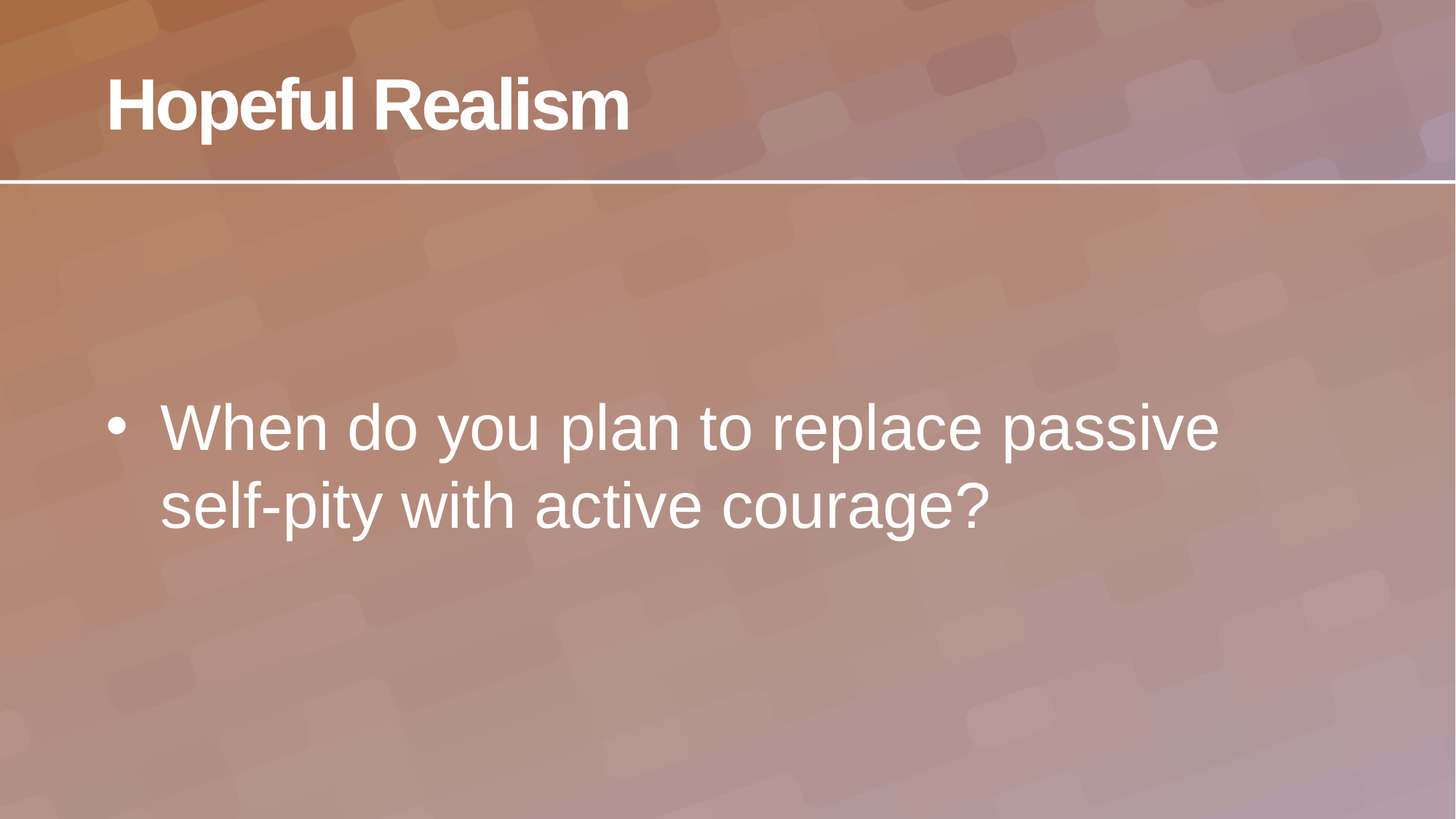

# Hopeful Realism

When do you plan to replace passive self-pity with active courage?